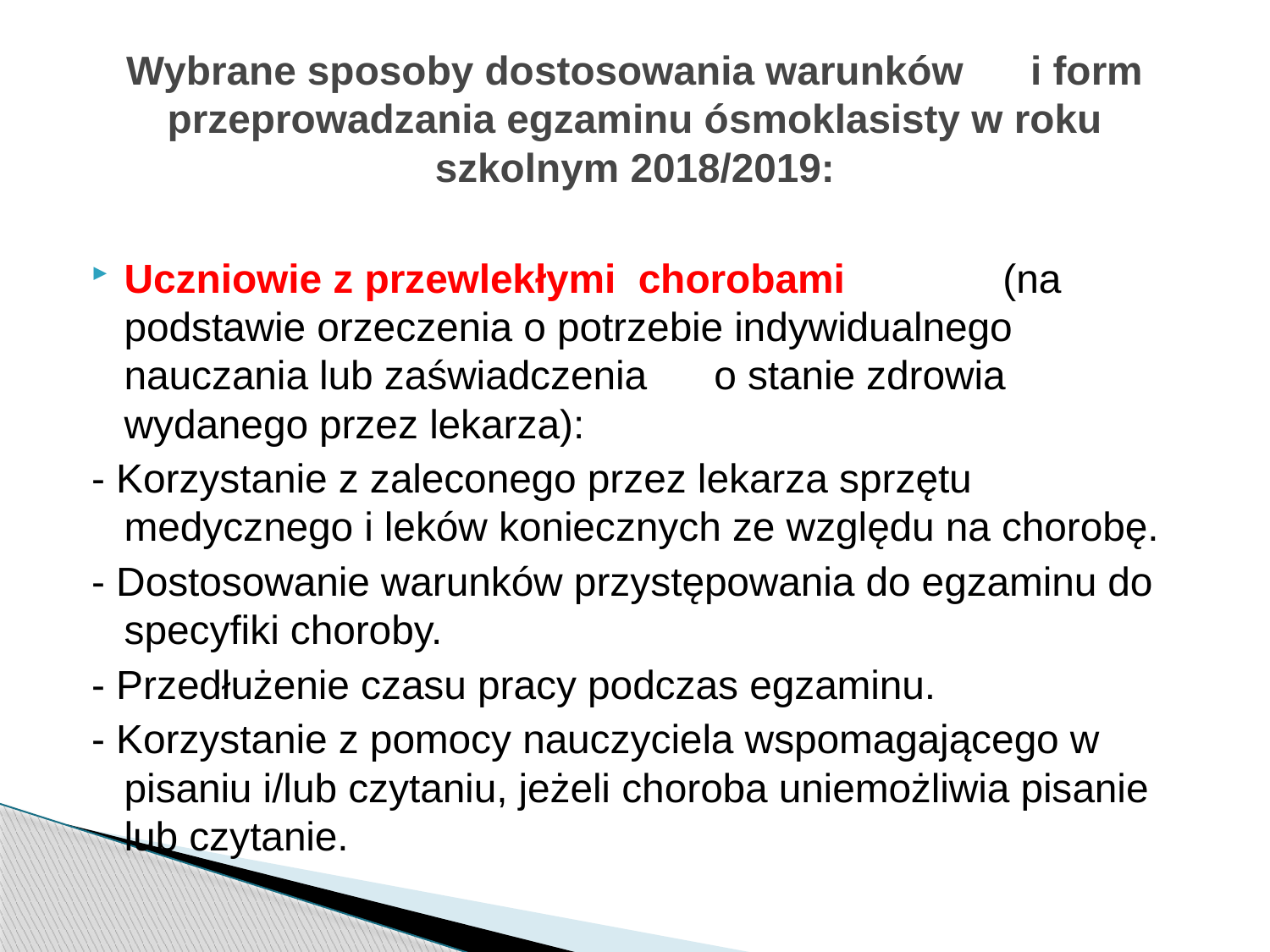

# Wybrane sposoby dostosowania warunków      i form przeprowadzania egzaminu ósmoklasisty w roku szkolnym 2018/2019:
Uczniowie z przewlekłymi  chorobami              (na podstawie orzeczenia o potrzebie indywidualnego nauczania lub zaświadczenia      o stanie zdrowia wydanego przez lekarza):
- Korzystanie z zaleconego przez lekarza sprzętu medycznego i leków koniecznych ze względu na chorobę.
- Dostosowanie warunków przystępowania do egzaminu do specyfiki choroby.
- Przedłużenie czasu pracy podczas egzaminu.
- Korzystanie z pomocy nauczyciela wspomagającego w pisaniu i/lub czytaniu, jeżeli choroba uniemożliwia pisanie lub czytanie.